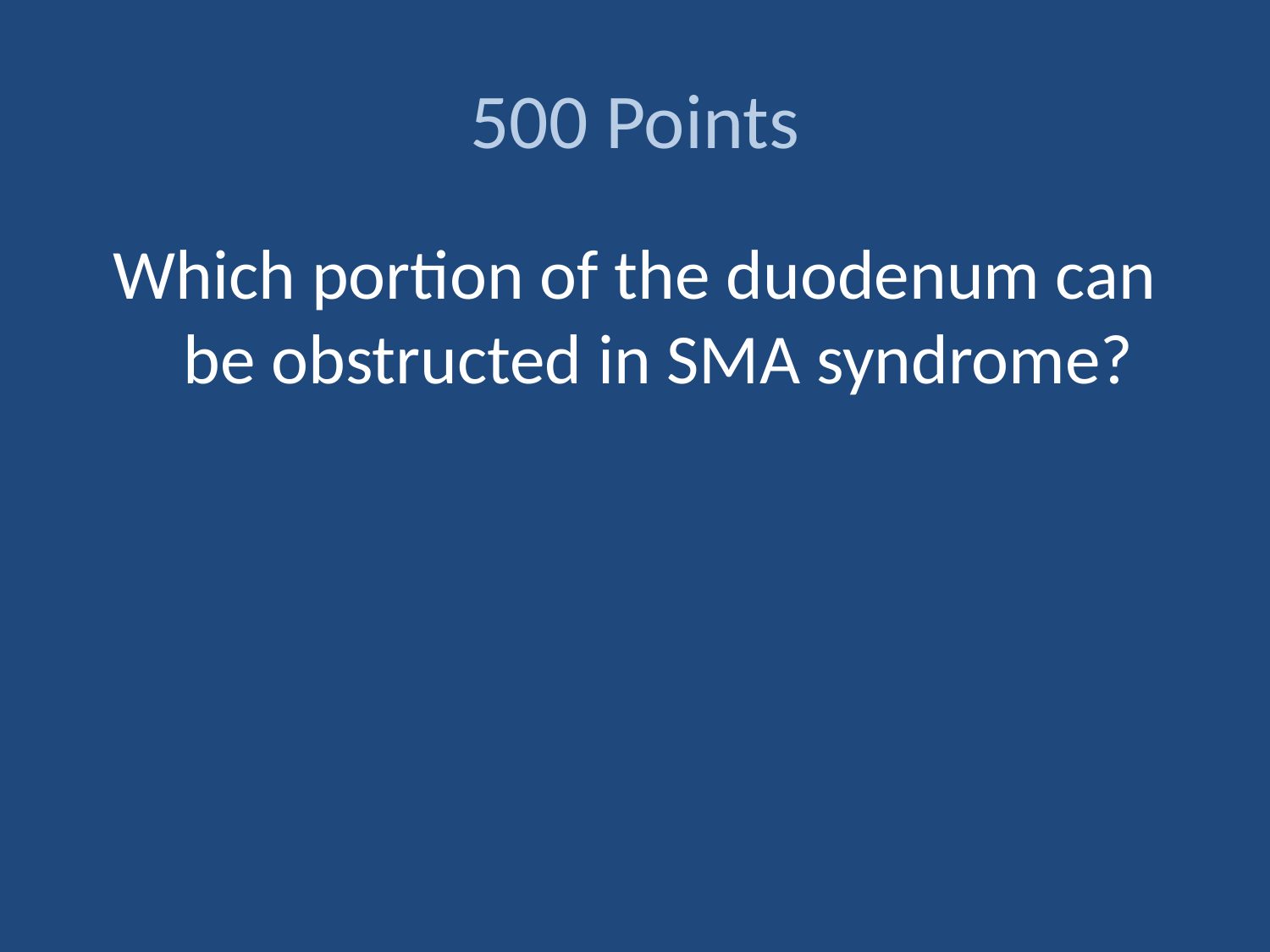

# 500 Points
Which portion of the duodenum can be obstructed in SMA syndrome?